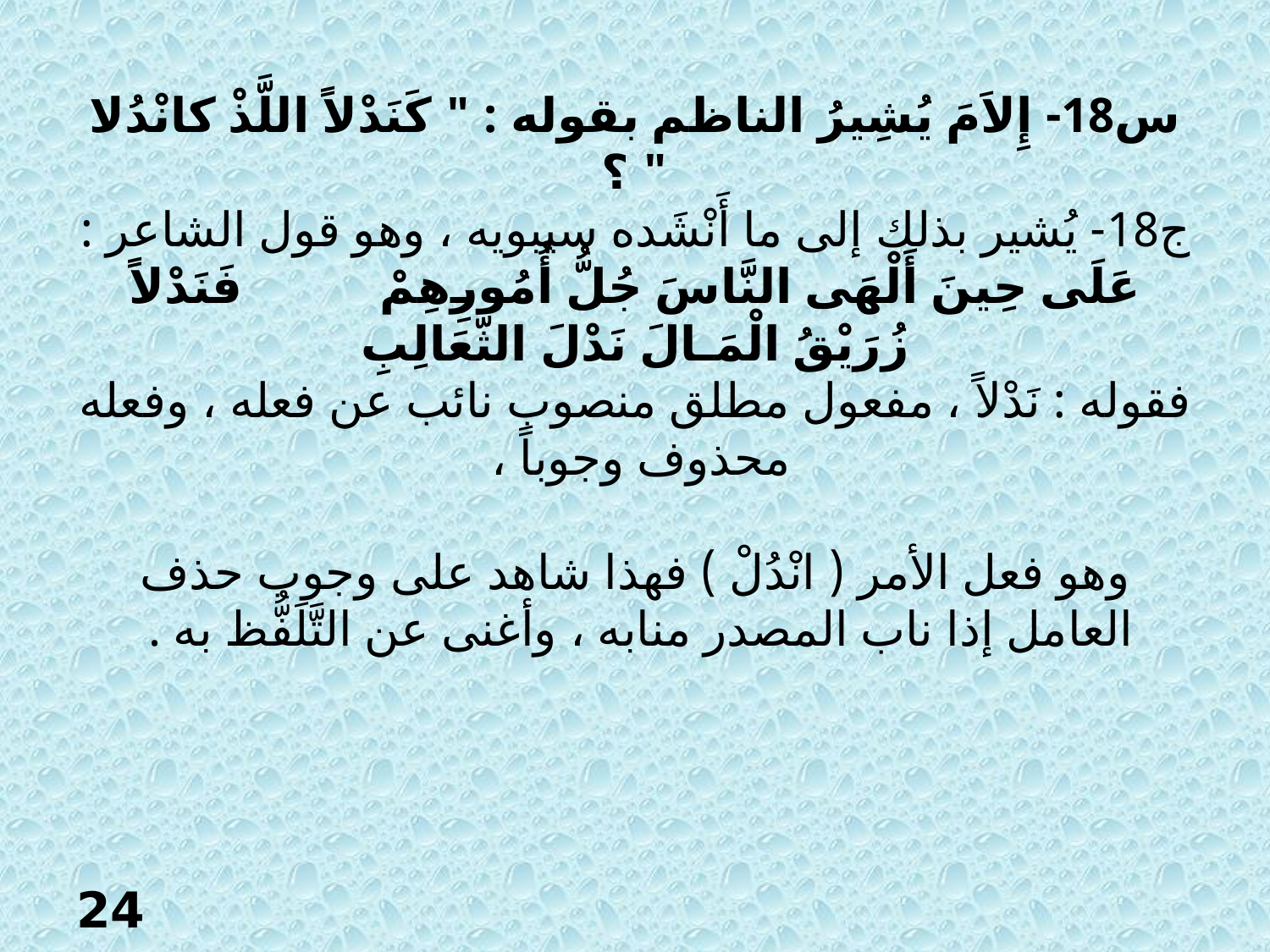

# س18- إِلاَمَ يُشِيرُ الناظم بقوله : " كَنَدْلاً اللَّذْ كانْدُلا " ؟ ج18- يُشير بذلك إلى ما أَنْشَده سيبويه ، وهو قول الشاعر : عَلَى حِينَ أَلْهَى النَّاسَ جُلُّ أُمُورِهِمْ           فَنَدْلاً زُرَيْقُ الْمَـالَ نَدْلَ الثَّعَالِبِ فقوله : نَدْلاً ، مفعول مطلق منصوب نائب عن فعله ، وفعله محذوف وجوباً ،   وهو فعل الأمر ( انْدُلْ ) فهذا شاهد على وجوب حذف العامل إذا ناب المصدر منابه ، وأغنى عن التَّلَفُّظ به .
24